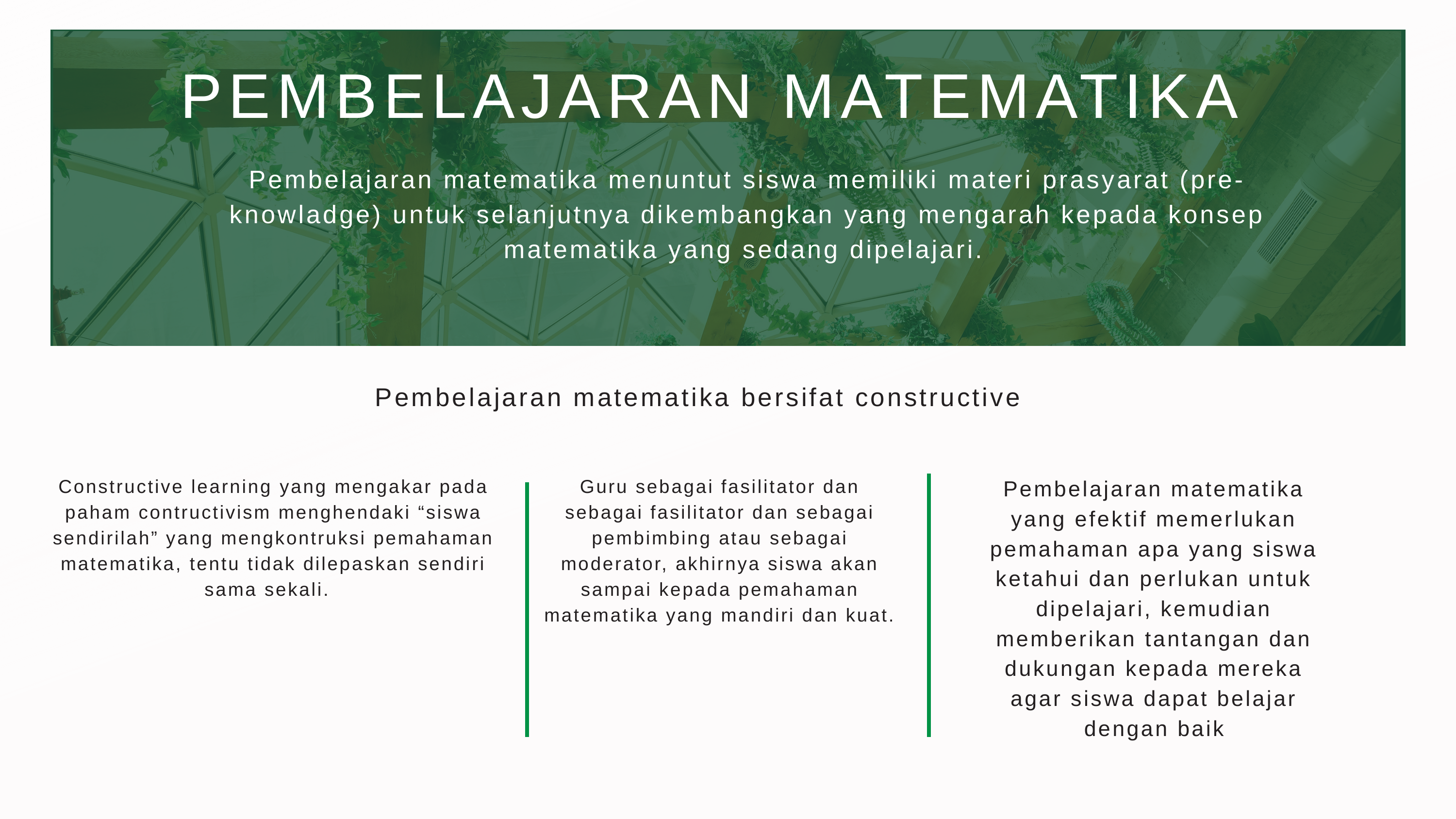

PEMBELAJARAN MATEMATIKA
Pembelajaran matematika menuntut siswa memiliki materi prasyarat (pre-knowladge) untuk selanjutnya dikembangkan yang mengarah kepada konsep matematika yang sedang dipelajari.
Pembelajaran matematika bersifat constructive
Constructive learning yang mengakar pada paham contructivism menghendaki “siswa sendirilah” yang mengkontruksi pemahaman matematika, tentu tidak dilepaskan sendiri sama sekali.
Guru sebagai fasilitator dan sebagai fasilitator dan sebagai pembimbing atau sebagai moderator, akhirnya siswa akan sampai kepada pemahaman matematika yang mandiri dan kuat.
Pembelajaran matematika yang efektif memerlukan pemahaman apa yang siswa ketahui dan perlukan untuk dipelajari, kemudian memberikan tantangan dan dukungan kepada mereka agar siswa dapat belajar dengan baik